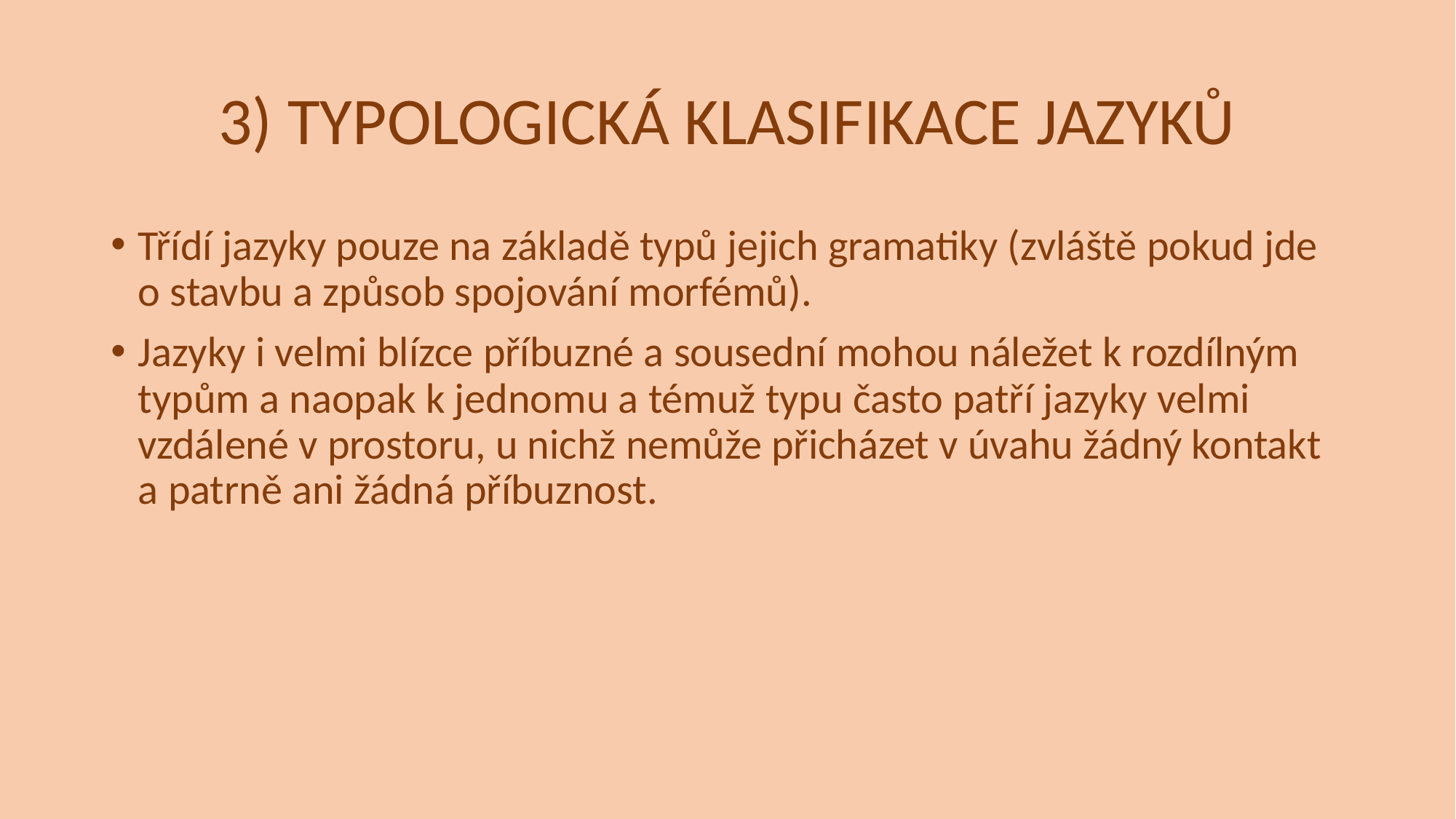

# 3) TYPOLOGICKÁ KLASIFIKACE JAZYKŮ
Třídí jazyky pouze na základě typů jejich gramatiky (zvláště pokud jde o stavbu a způsob spojování morfémů).
Jazyky i velmi blízce příbuzné a sousední mohou náležet k rozdílným typům a naopak k jednomu a témuž typu často patří jazyky velmi vzdálené v prostoru, u nichž nemůže přicházet v úvahu žádný kontakt a patrně ani žádná příbuznost.